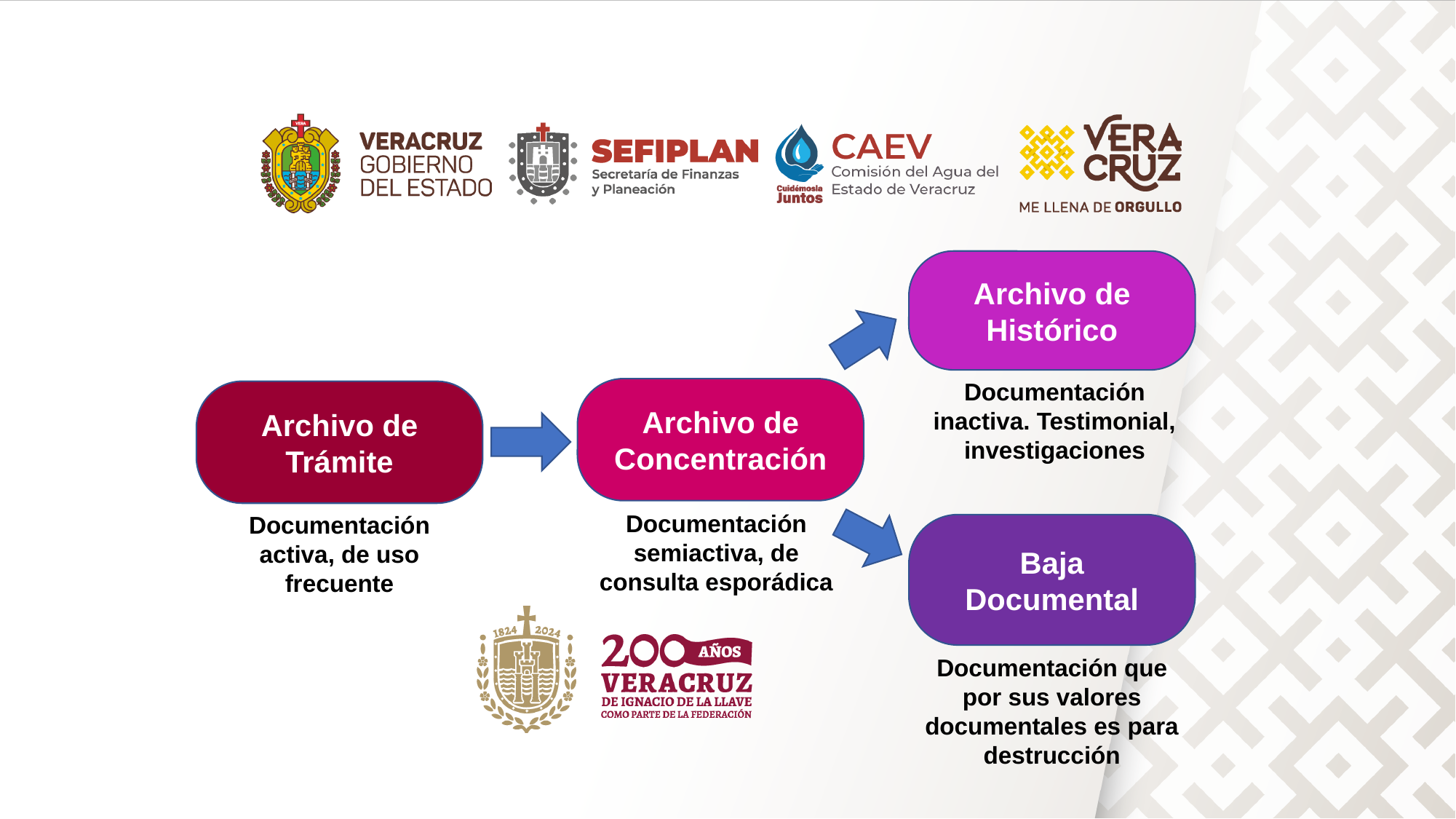

Archivo de Histórico

Archivo de Concentración
Archivo de Trámite

Baja Documental
Documentación inactiva. Testimonial, investigaciones
Documentación semiactiva, de consulta esporádica
Documentación activa, de uso frecuente
Documentación que por sus valores documentales es para destrucción